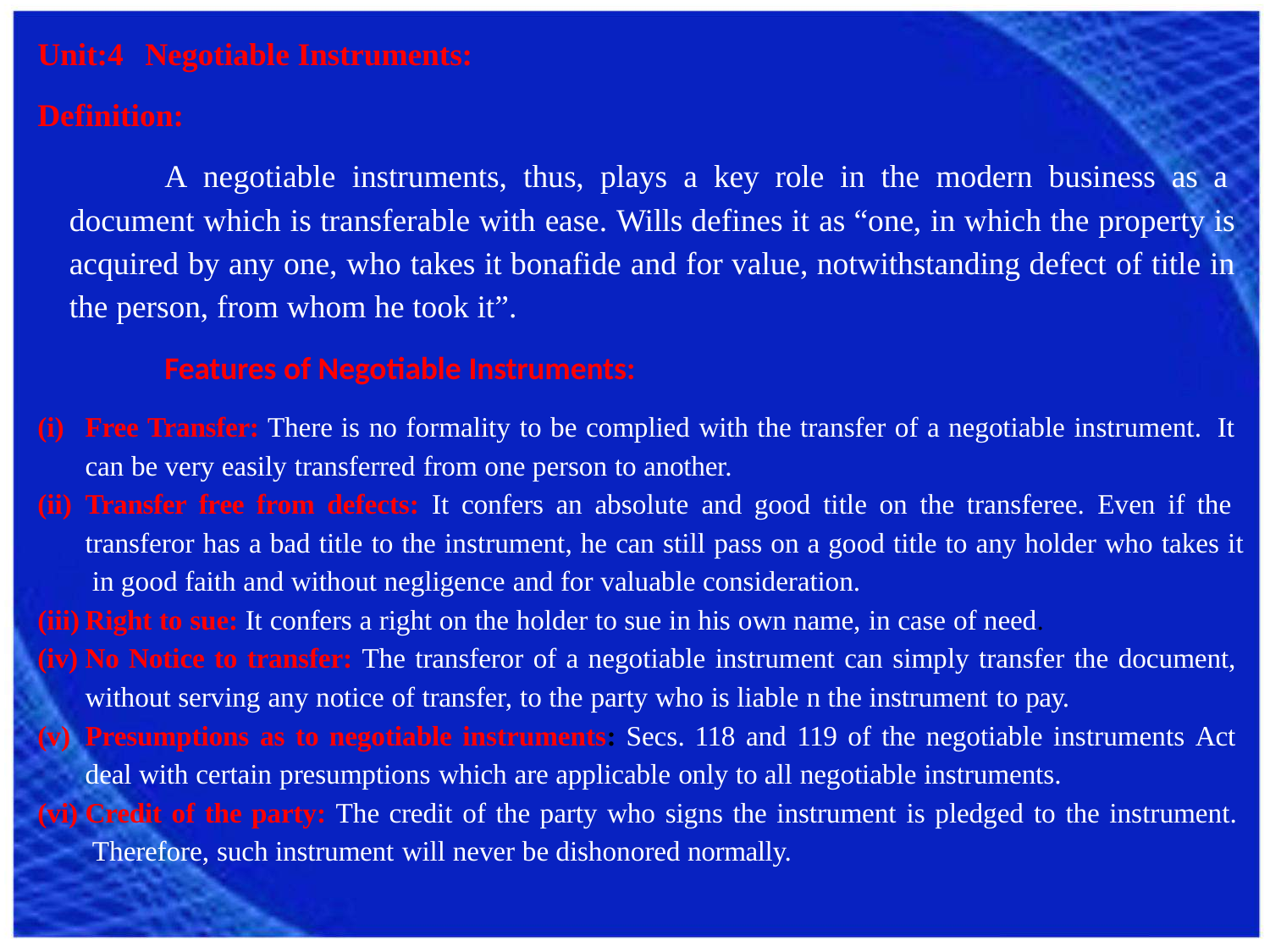

# Unit:4	Negotiable Instruments:
Definition:
A negotiable instruments, thus, plays a key role in the modern business as a  document which is transferable with ease. Wills defines it as “one, in which the property is  acquired by any one, who takes it bonafide and for value, notwithstanding defect of title in  the person, from whom he took it”.
Features of Negotiable Instruments:
Free Transfer: There is no formality to be complied with the transfer of a negotiable instrument. It  can be very easily transferred from one person to another.
Transfer free from defects: It confers an absolute and good title on the transferee. Even if the  transferor has a bad title to the instrument, he can still pass on a good title to any holder who takes it  in good faith and without negligence and for valuable consideration.
Right to sue: It confers a right on the holder to sue in his own name, in case of need.
No Notice to transfer: The transferor of a negotiable instrument can simply transfer the document,  without serving any notice of transfer, to the party who is liable n the instrument to pay.
Presumptions as to negotiable instruments: Secs. 118 and 119 of the negotiable instruments Act  deal with certain presumptions which are applicable only to all negotiable instruments.
Credit of the party: The credit of the party who signs the instrument is pledged to the instrument.  Therefore, such instrument will never be dishonored normally.